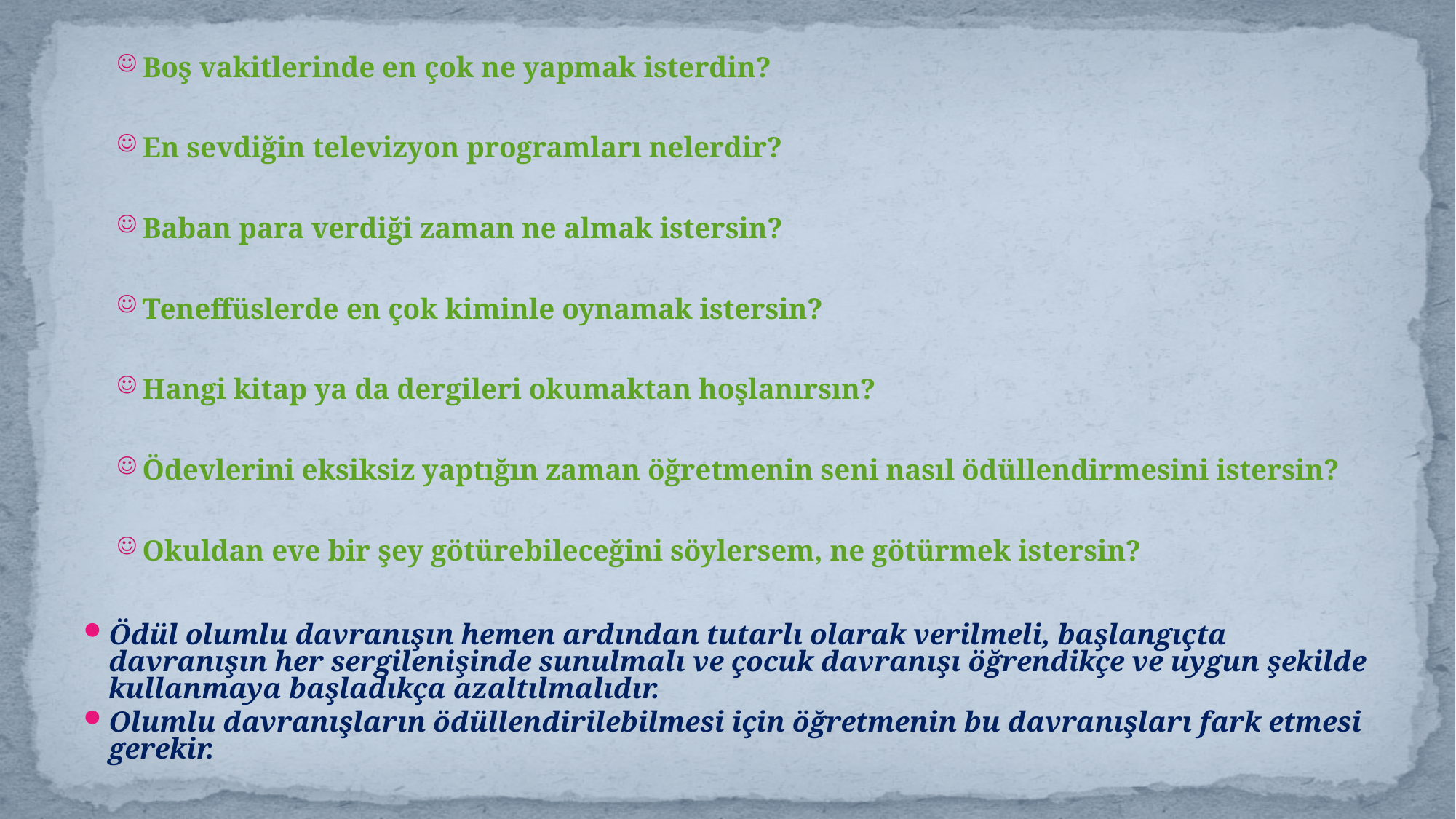

Boş vakitlerinde en çok ne yapmak isterdin?

En sevdiğin televizyon programları nelerdir?

Baban para verdiği zaman ne almak istersin?

Teneffüslerde en çok kiminle oynamak istersin?

Hangi kitap ya da dergileri okumaktan hoşlanırsın?

Ödevlerini eksiksiz yaptığın zaman öğretmenin seni nasıl ödüllendirmesini istersin?

Okuldan eve bir şey götürebileceğini söylersem, ne götürmek istersin?

Ödül olumlu davranışın hemen ardından tutarlı olarak verilmeli, başlangıçta davranışın her sergilenişinde sunulmalı ve çocuk davranışı öğrendikçe ve uygun şekilde kullanmaya başladıkça azaltılmalıdır.
Olumlu davranışların ödüllendirilebilmesi için öğretmenin bu davranışları fark etmesi gerekir.